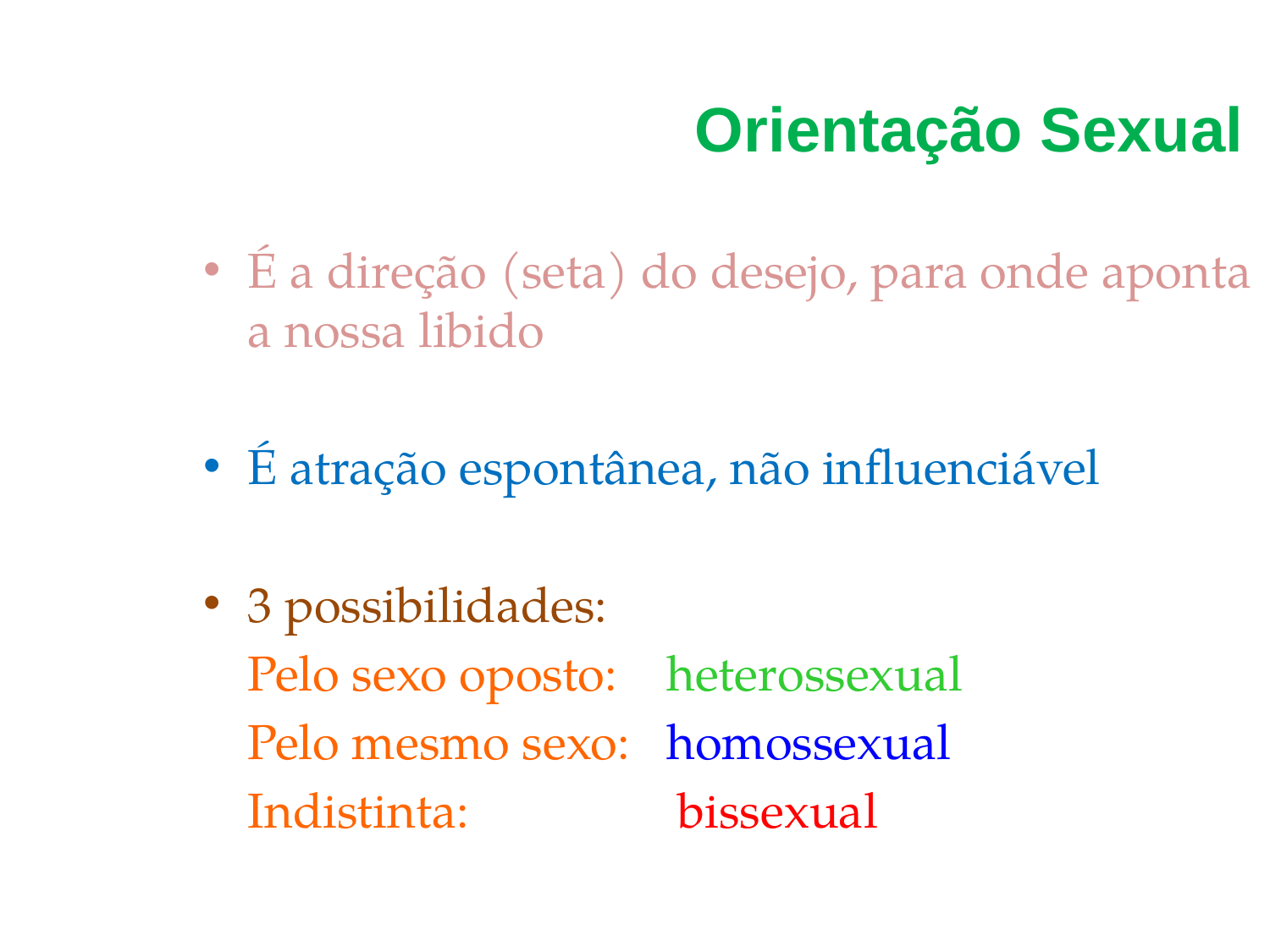

Orientação Sexual
É a direção (seta) do desejo, para onde aponta a nossa libido

É atração espontânea, não influenciável

3 possibilidades:
	Pelo sexo oposto:    heterossexual
	Pelo mesmo sexo:   homossexual
	Indistinta:                 bissexual